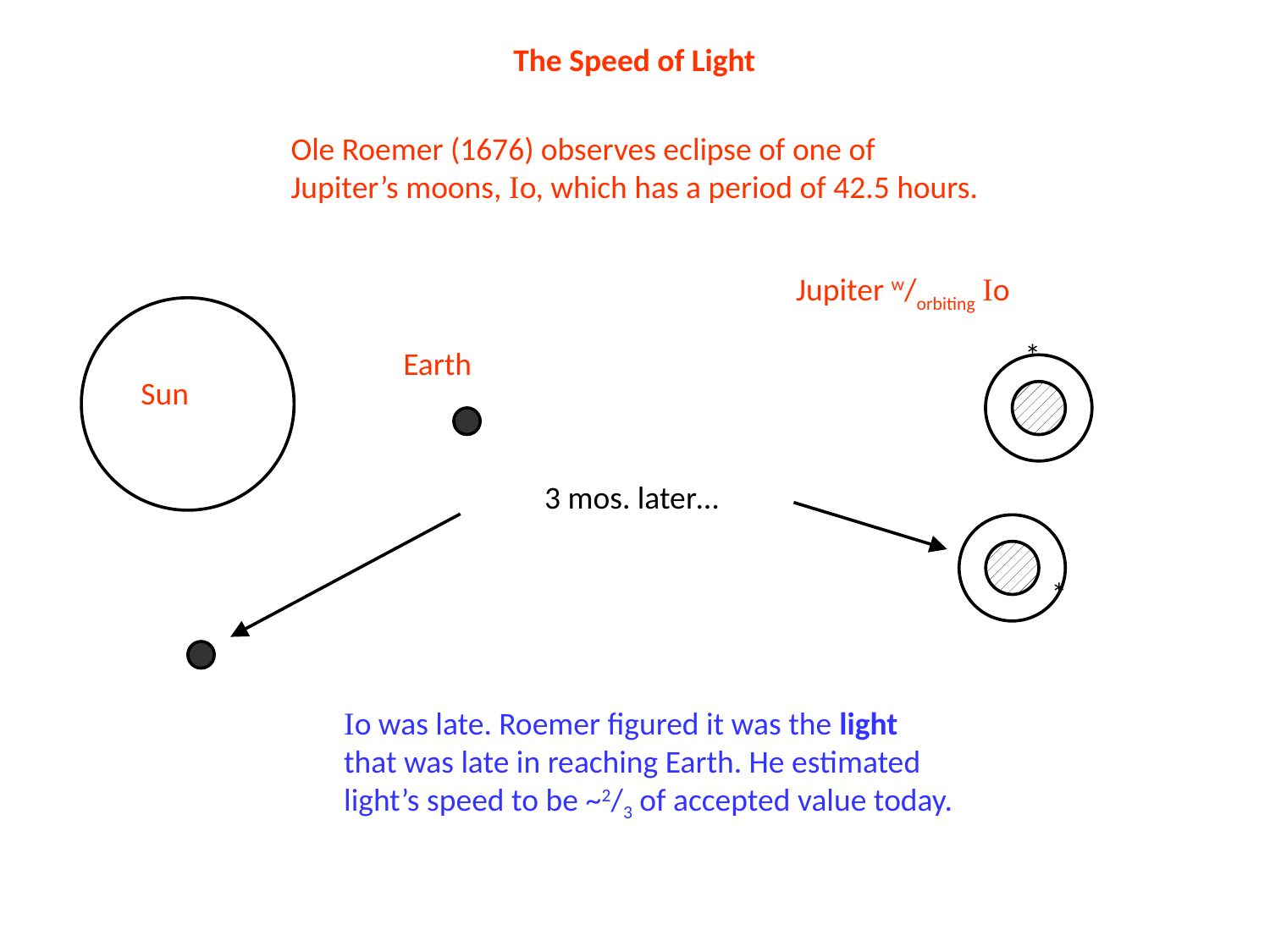

The Speed of Light
Ole Roemer (1676) observes eclipse of one of
Jupiter’s moons, Io, which has a period of 42.5 hours.
Jupiter w/orbiting Io

Earth
Sun

*

3 mos. later…

*

Io was late. Roemer figured it was the light
that was late in reaching Earth. He estimated
light’s speed to be ~2/3 of accepted value today.